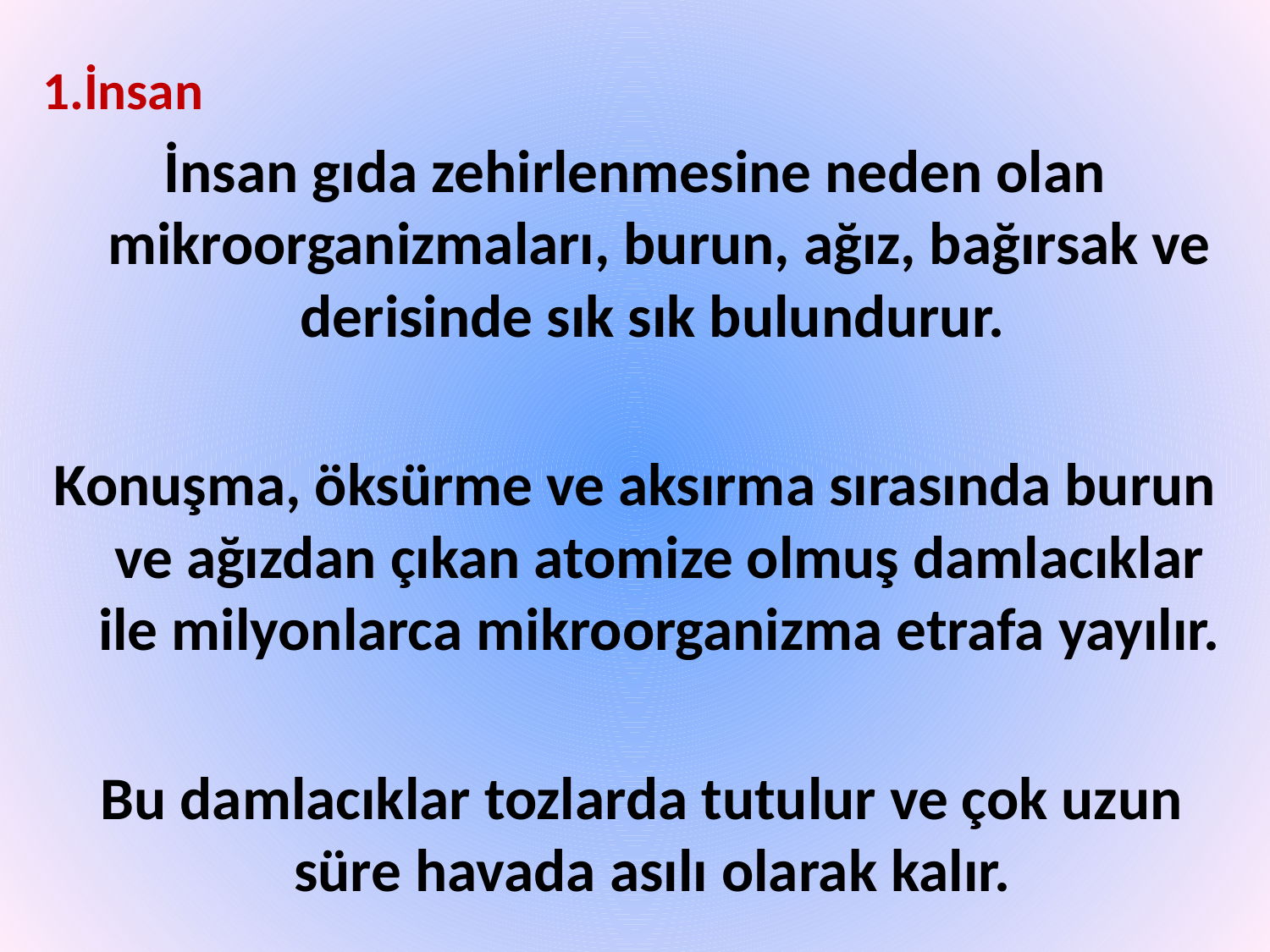

1.İnsan
İnsan gıda zehirlenmesine neden olan mikroorganizmaları, burun, ağız, bağırsak ve derisinde sık sık bulundurur.

Konuşma, öksürme ve aksırma sırasında burun ve ağızdan çıkan atomize olmuş damlacıklar ile milyonlarca mikroorganizma etrafa yayılır.

 Bu damlacıklar tozlarda tutulur ve çok uzun süre havada asılı olarak kalır.